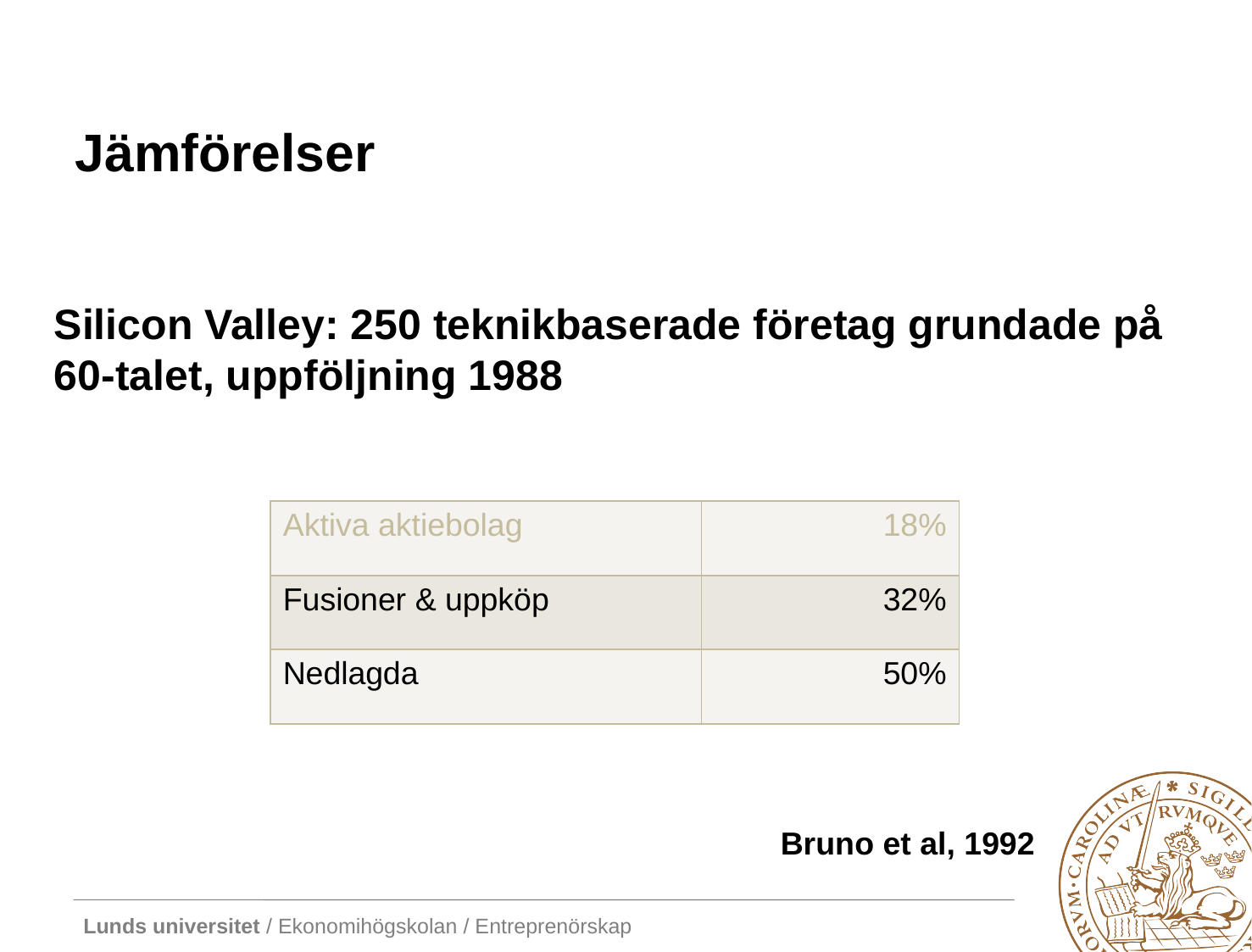

# Jämförelser
Silicon Valley: 250 teknikbaserade företag grundade på
60-talet, uppföljning 1988

| Aktiva aktiebolag | 18% |
| --- | --- |
| Fusioner & uppköp | 32% |
| Nedlagda | 50% |
Bruno et al, 1992